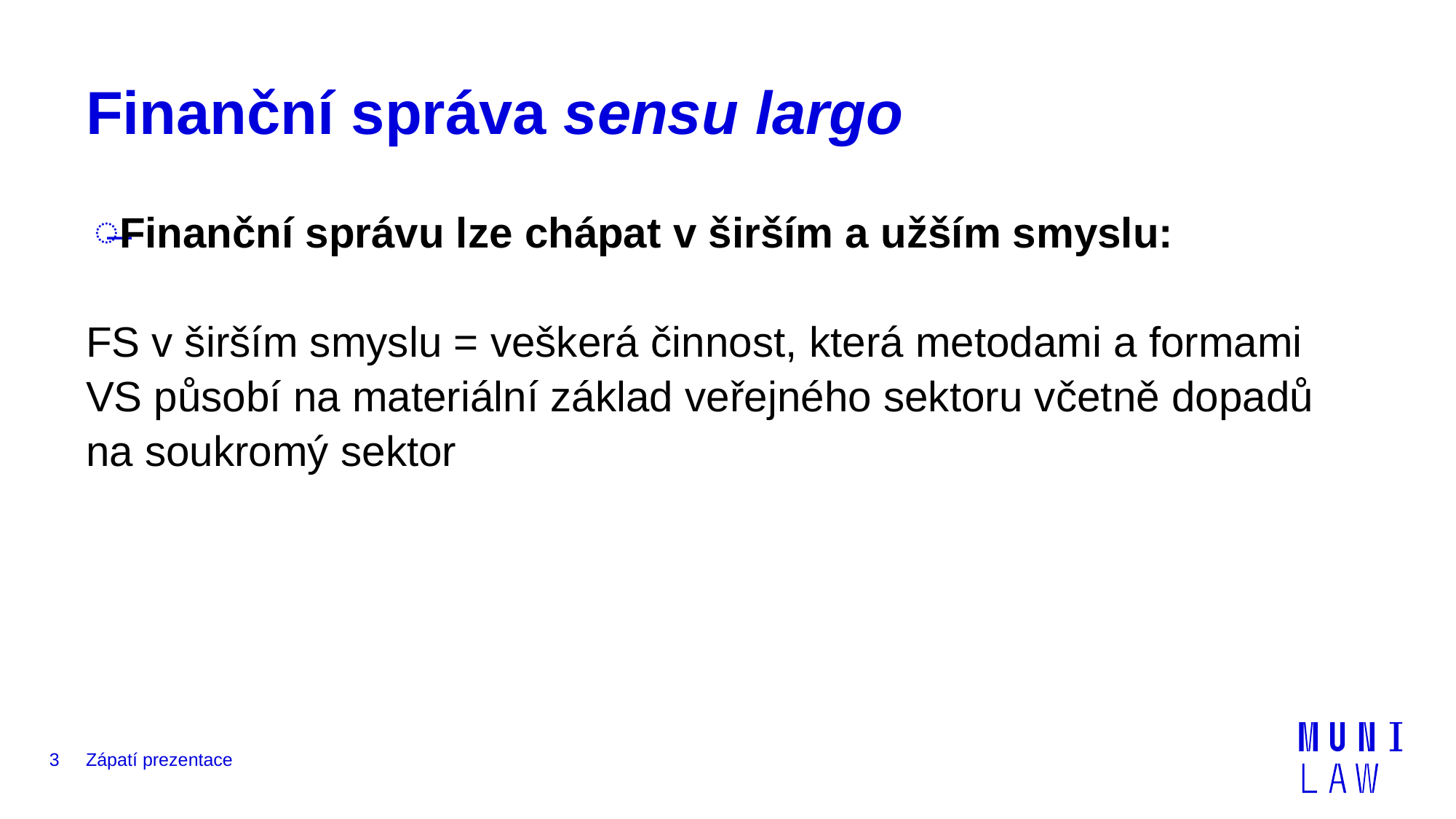

# Finanční správa sensu largo
Finanční správu lze chápat v širším a užším smyslu:

FS v širším smyslu = veškerá činnost, která metodami a formami VS působí na materiální základ veřejného sektoru včetně dopadů na soukromý sektor

3
Zápatí prezentace